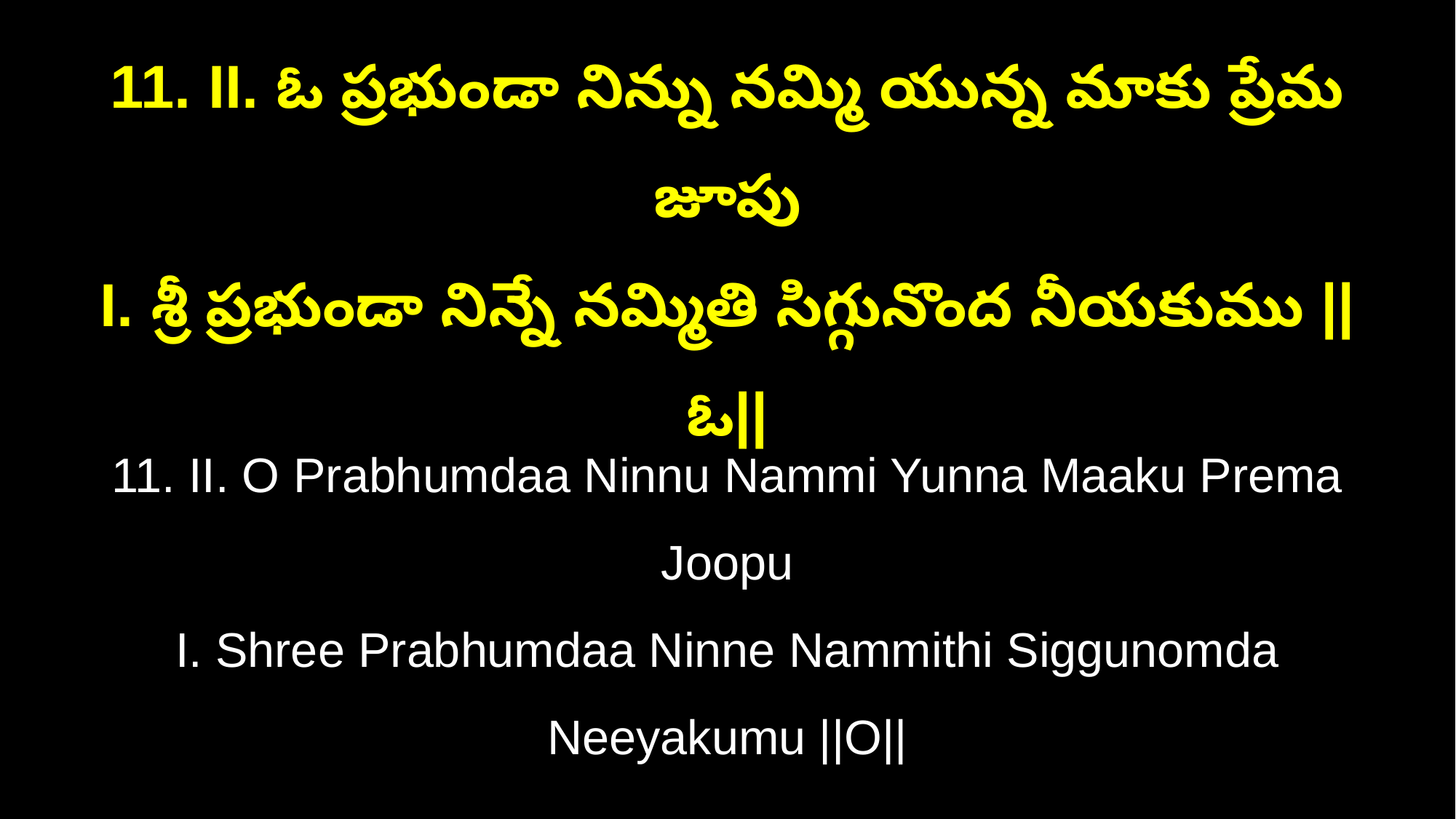

11. II. ఓ ప్రభుండా నిన్ను నమ్మి యున్న మాకు ప్రేమ జూపు
I. శ్రీ ప్రభుండా నిన్నే నమ్మితి సిగ్గునొంద నీయకుము ||ఓ||
11. II. O Prabhumdaa Ninnu Nammi Yunna Maaku Prema Joopu
I. Shree Prabhumdaa Ninne Nammithi Siggunomda Neeyakumu ||O||